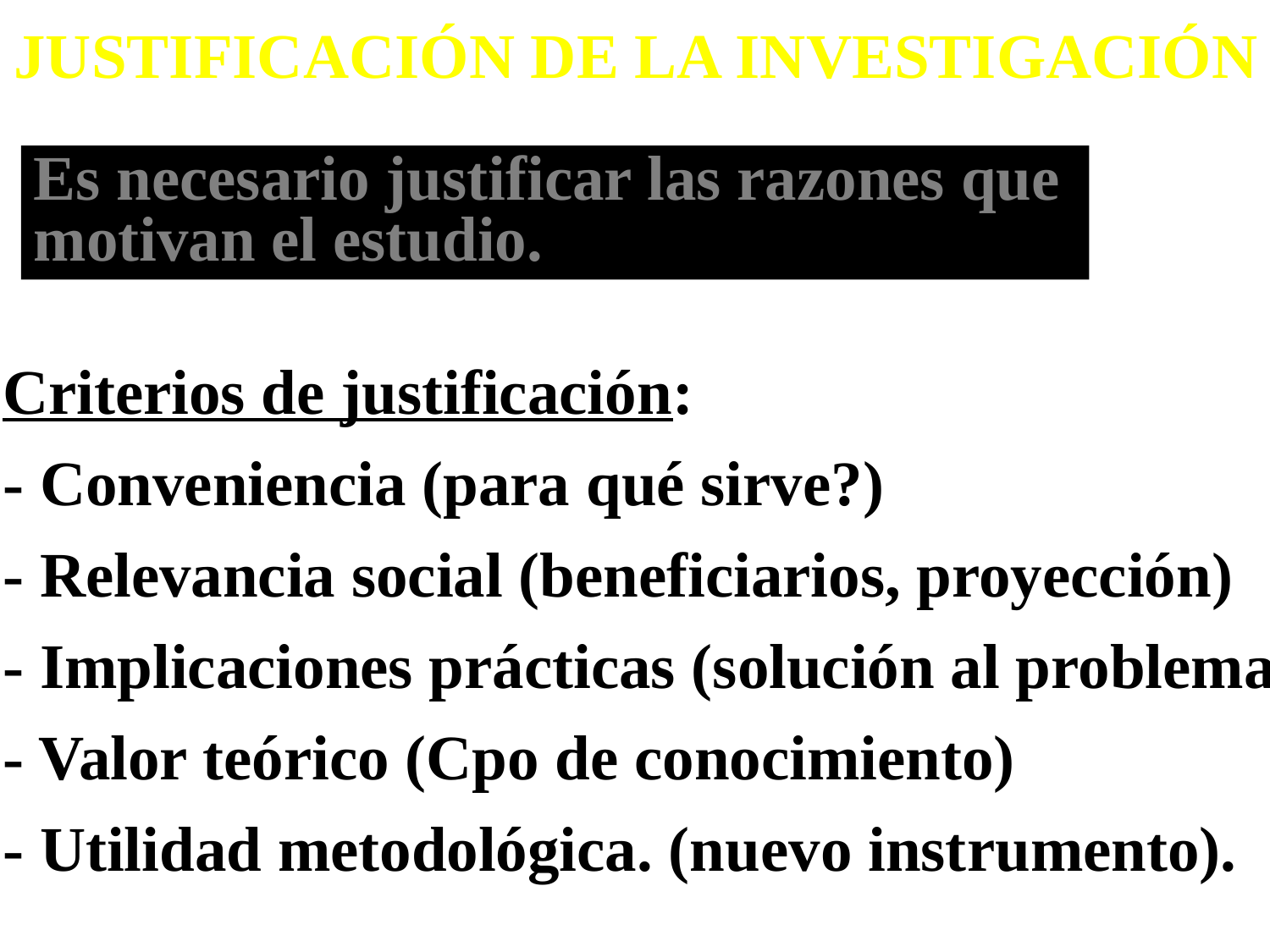

JUSTIFICACIÓN DE LA INVESTIGACIÓN

Es necesario justificar las razones que
motivan el estudio.
Criterios de justificación:
- Conveniencia (para qué sirve?)
- Relevancia social (beneficiarios, proyección)
- Implicaciones prácticas (solución al problema)
- Valor teórico (Cpo de conocimiento)
- Utilidad metodológica. (nuevo instrumento).